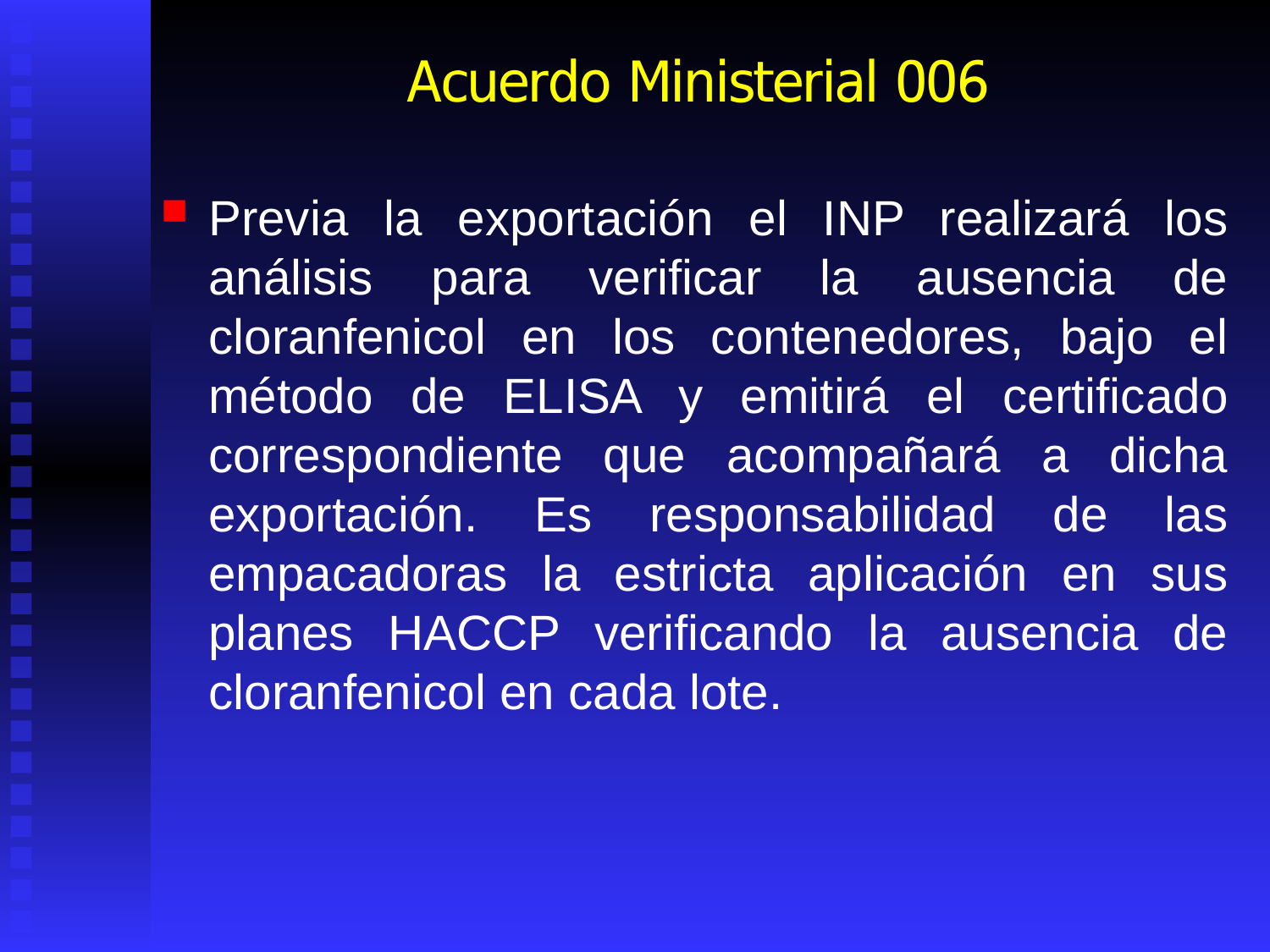

# Acuerdo Ministerial 006
Previa la exportación el INP realizará los análisis para verificar la ausencia de cloranfenicol en los contenedores, bajo el método de ELISA y emitirá el certificado correspondiente que acompañará a dicha exportación. Es responsabilidad de las empacadoras la estricta aplicación en sus planes HACCP verificando la ausencia de cloranfenicol en cada lote.